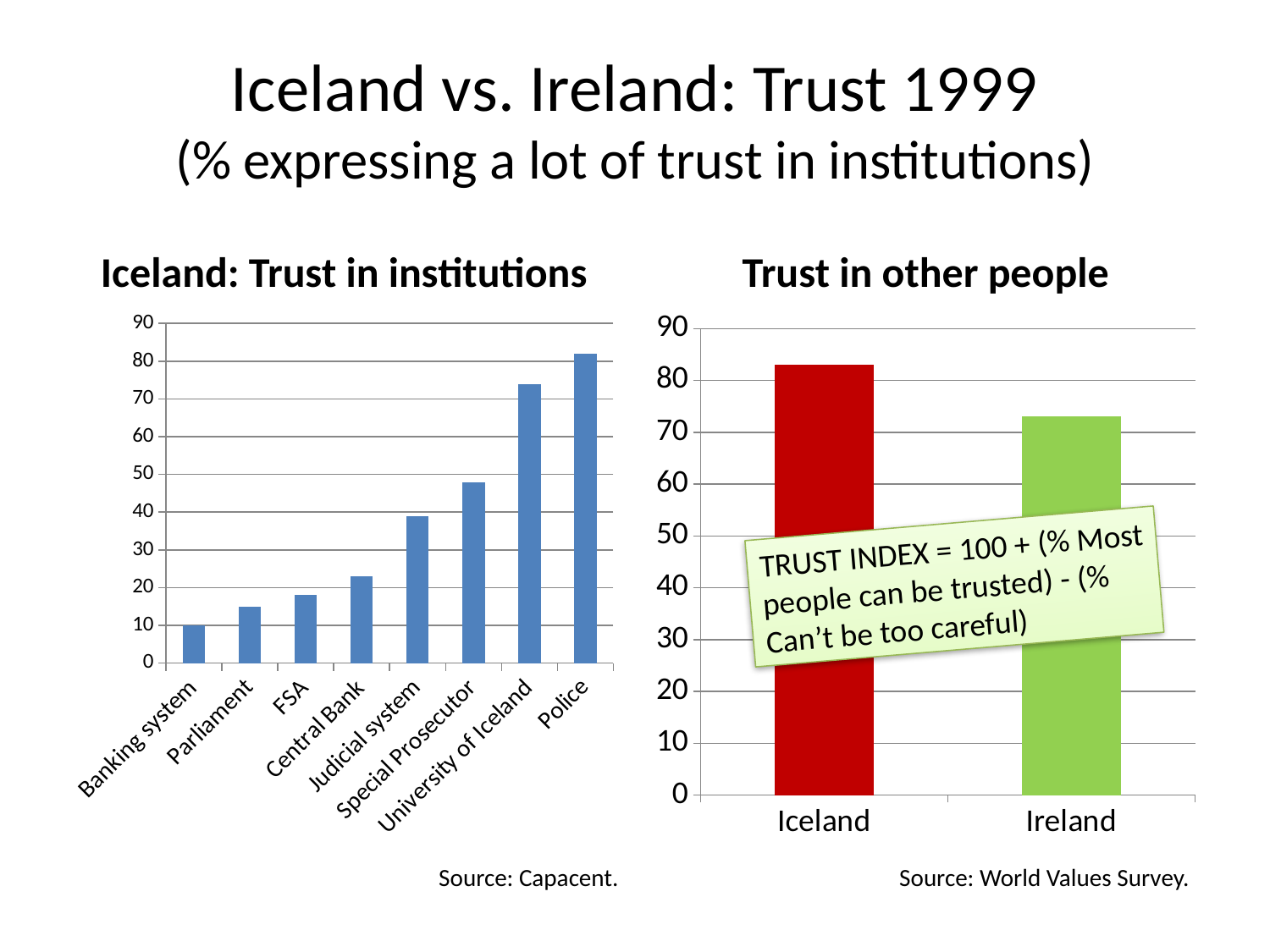

# Iceland vs. Ireland: Trust 1999 (% expressing a lot of trust in institutions)
Iceland: Trust in institutions
Trust in other people

### Chart

| Category | Series 1 |
|---|---|
| Banking system | 10.0 |
| Parliament | 15.0 |
| FSA | 18.0 |
| Central Bank | 23.0 |
| Judicial system | 39.0 |
| Special Prosecutor | 48.0 |
| University of Iceland | 74.0 |
| Police | 82.0 |

### Chart

| Category | Series 1 |
|---|---|
| Iceland | 83.0 |
| Ireland | 73.1 |
TRUST INDEX = 100 + (% Most people can be trusted) - (% Can’t be too careful)
Source: Capacent.
Source: World Values Survey.